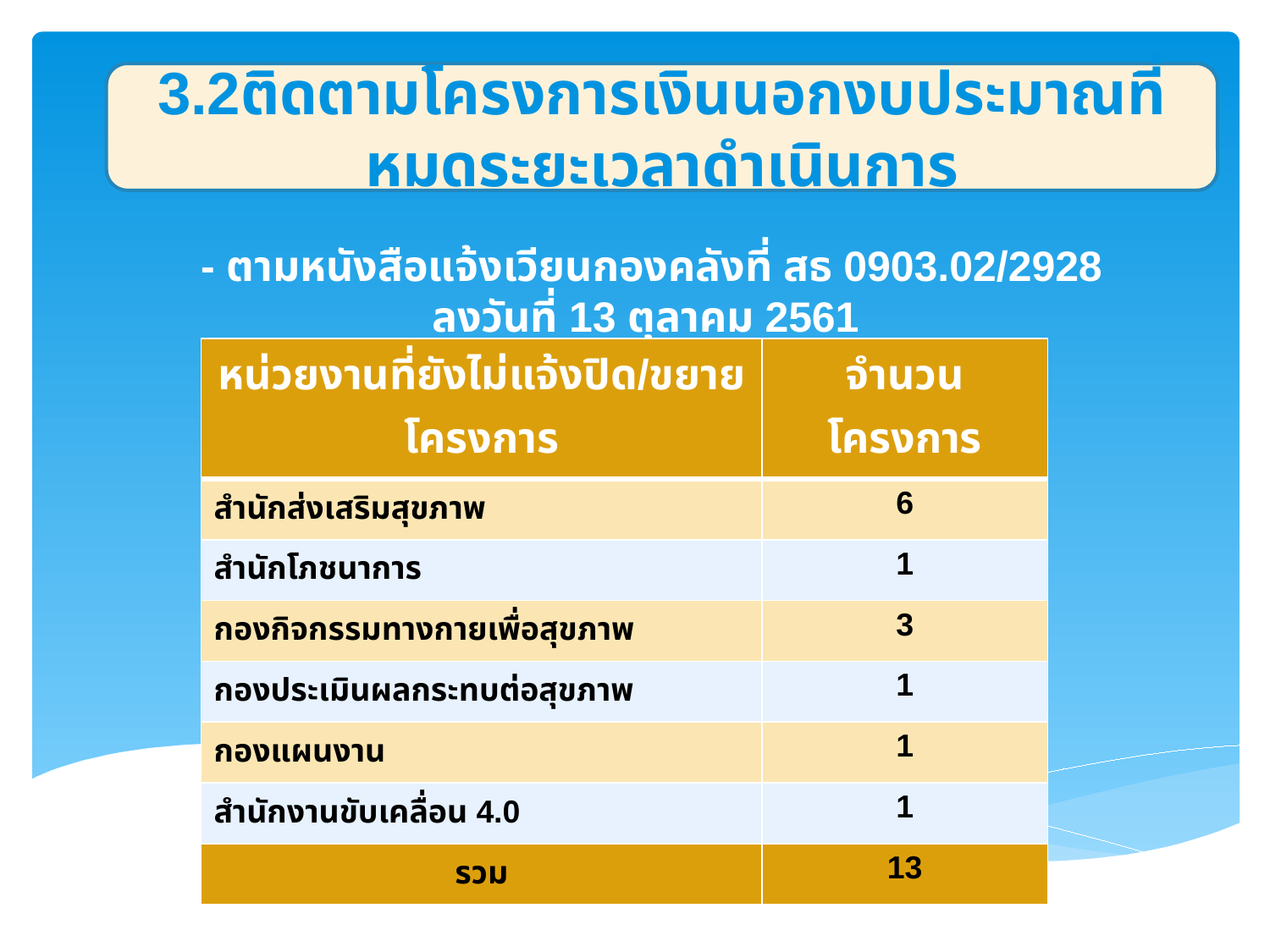

3.2ติดตามโครงการเงินนอกงบประมาณที่หมดระยะเวลาดำเนินการ
 - ตามหนังสือแจ้งเวียนกองคลังที่ สธ 0903.02/2928 ลงวันที่ 13 ตุลาคม 2561
| หน่วยงานที่ยังไม่แจ้งปิด/ขยายโครงการ | จำนวนโครงการ |
| --- | --- |
| สำนักส่งเสริมสุขภาพ | 6 |
| สำนักโภชนาการ | 1 |
| กองกิจกรรมทางกายเพื่อสุขภาพ | 3 |
| กองประเมินผลกระทบต่อสุขภาพ | 1 |
| กองแผนงาน | 1 |
| สำนักงานขับเคลื่อน 4.0 | 1 |
| รวม | 13 |